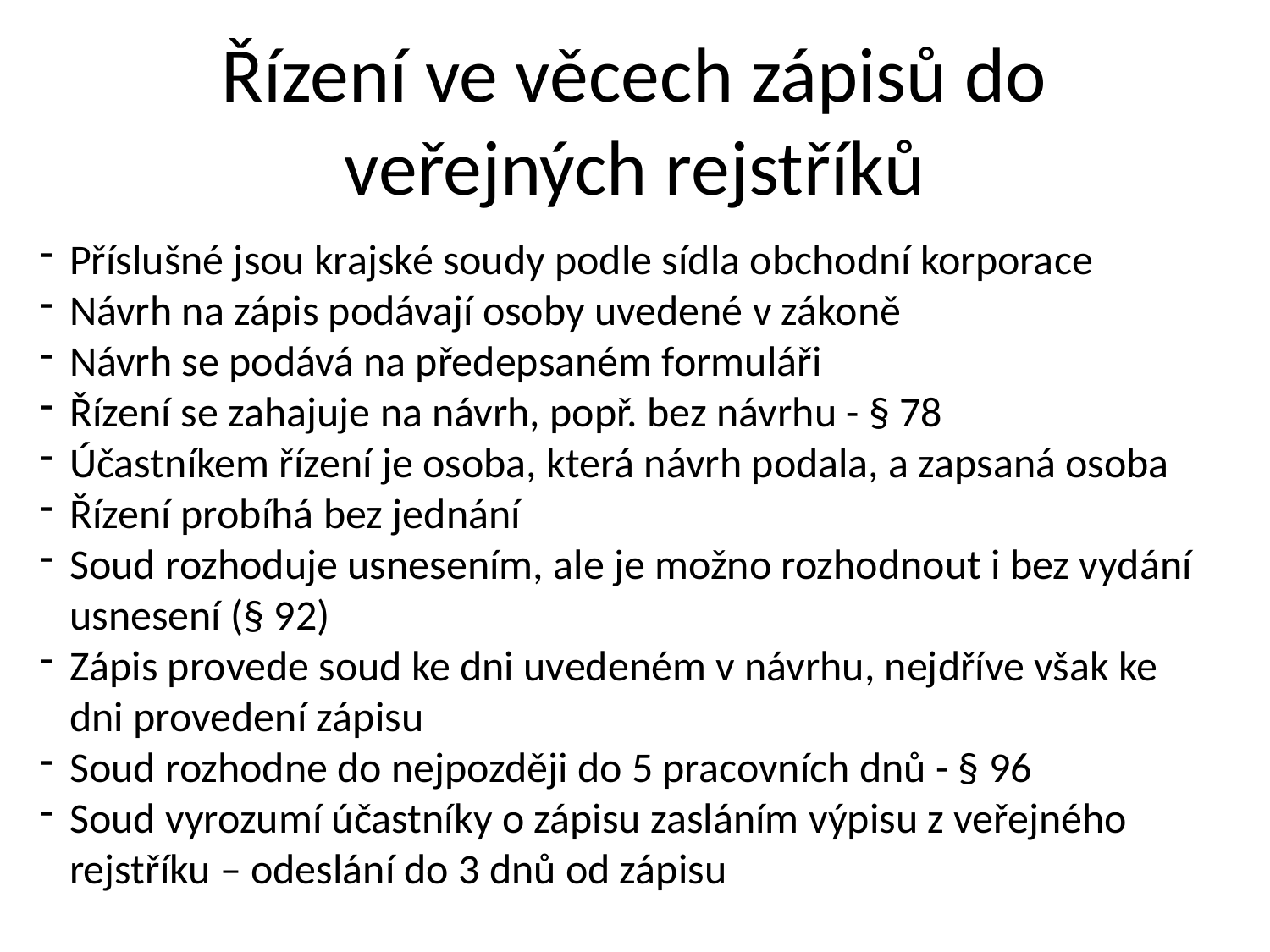

Řízení ve věcech zápisů do veřejných rejstříků
Příslušné jsou krajské soudy podle sídla obchodní korporace
Návrh na zápis podávají osoby uvedené v zákoně
Návrh se podává na předepsaném formuláři
Řízení se zahajuje na návrh, popř. bez návrhu - § 78
Účastníkem řízení je osoba, která návrh podala, a zapsaná osoba
Řízení probíhá bez jednání
Soud rozhoduje usnesením, ale je možno rozhodnout i bez vydání usnesení (§ 92)
Zápis provede soud ke dni uvedeném v návrhu, nejdříve však ke dni provedení zápisu
Soud rozhodne do nejpozději do 5 pracovních dnů - § 96
Soud vyrozumí účastníky o zápisu zasláním výpisu z veřejného rejstříku – odeslání do 3 dnů od zápisu